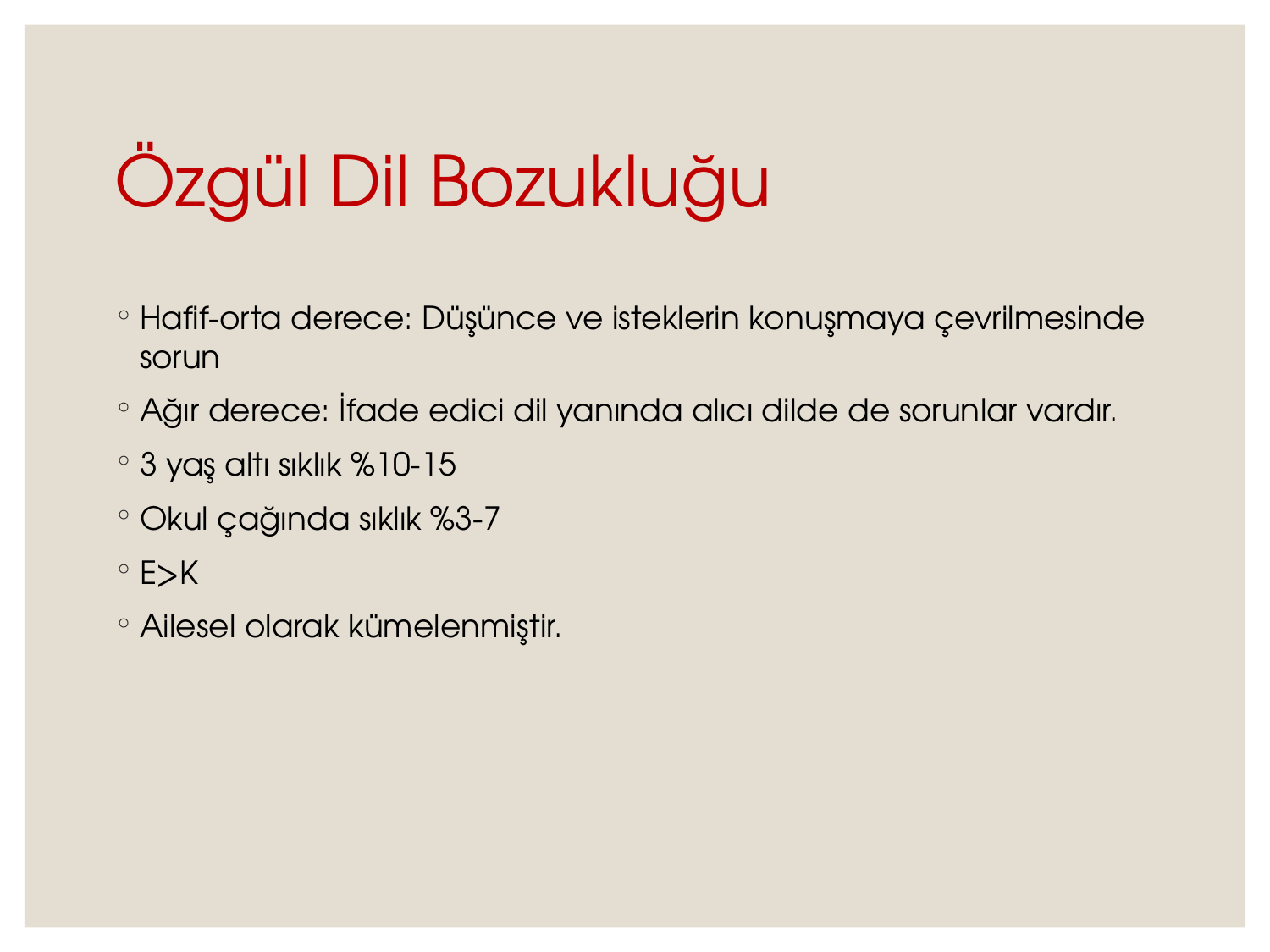

# Özgül Dil Bozukluğu
Hafif-orta derece: Düşünce ve isteklerin konuşmaya çevrilmesinde sorun
Ağır derece: İfade edici dil yanında alıcı dilde de sorunlar vardır.
3 yaş altı sıklık %10-15
Okul çağında sıklık %3-7
E>K
Ailesel olarak kümelenmiştir.